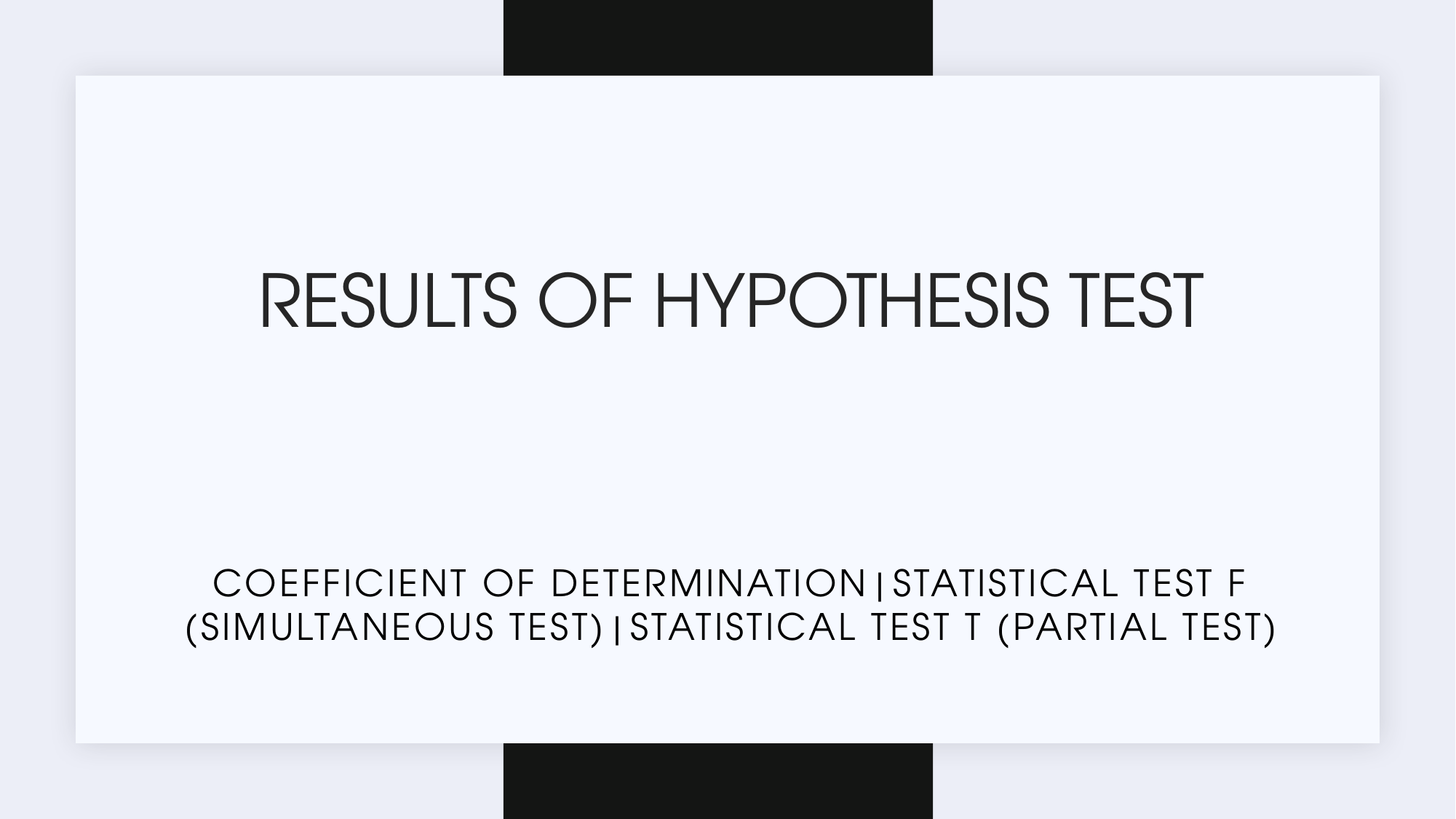

# Results of Hypothesis Test
COEFFICIENT OF DETERMINATION│STATISTICAL TEST F (SIMULTANEOUS TEST)│STATISTICAL TEST T (PARTIAL TEST)